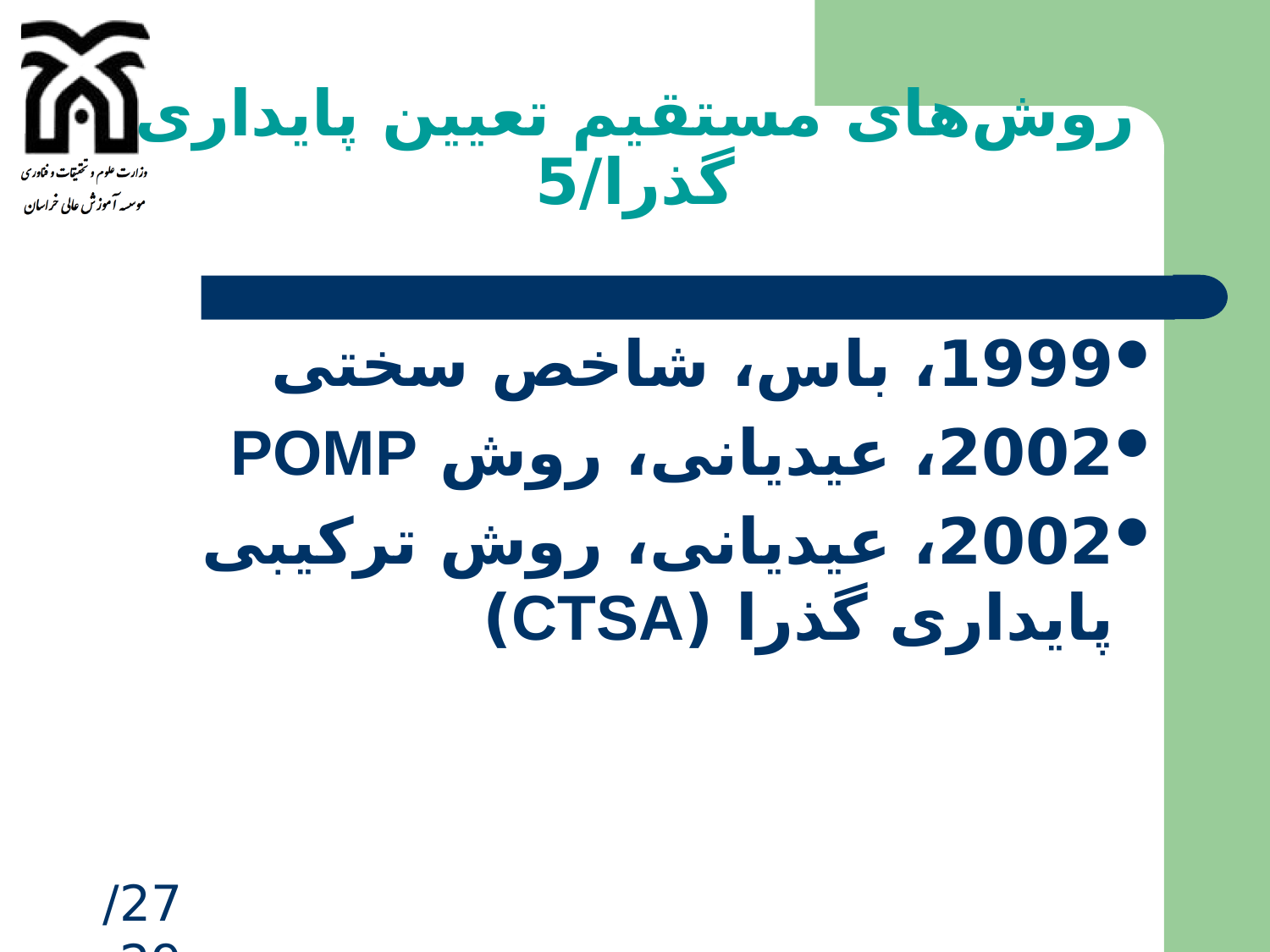

# روش‌های مستقیم تعیین پایداری گذرا/5
1999، باس، شاخص سختی
2002، عیدیانی، روش POMP
2002، عیدیانی، روش ترکیبی پایداری گذرا (CTSA)